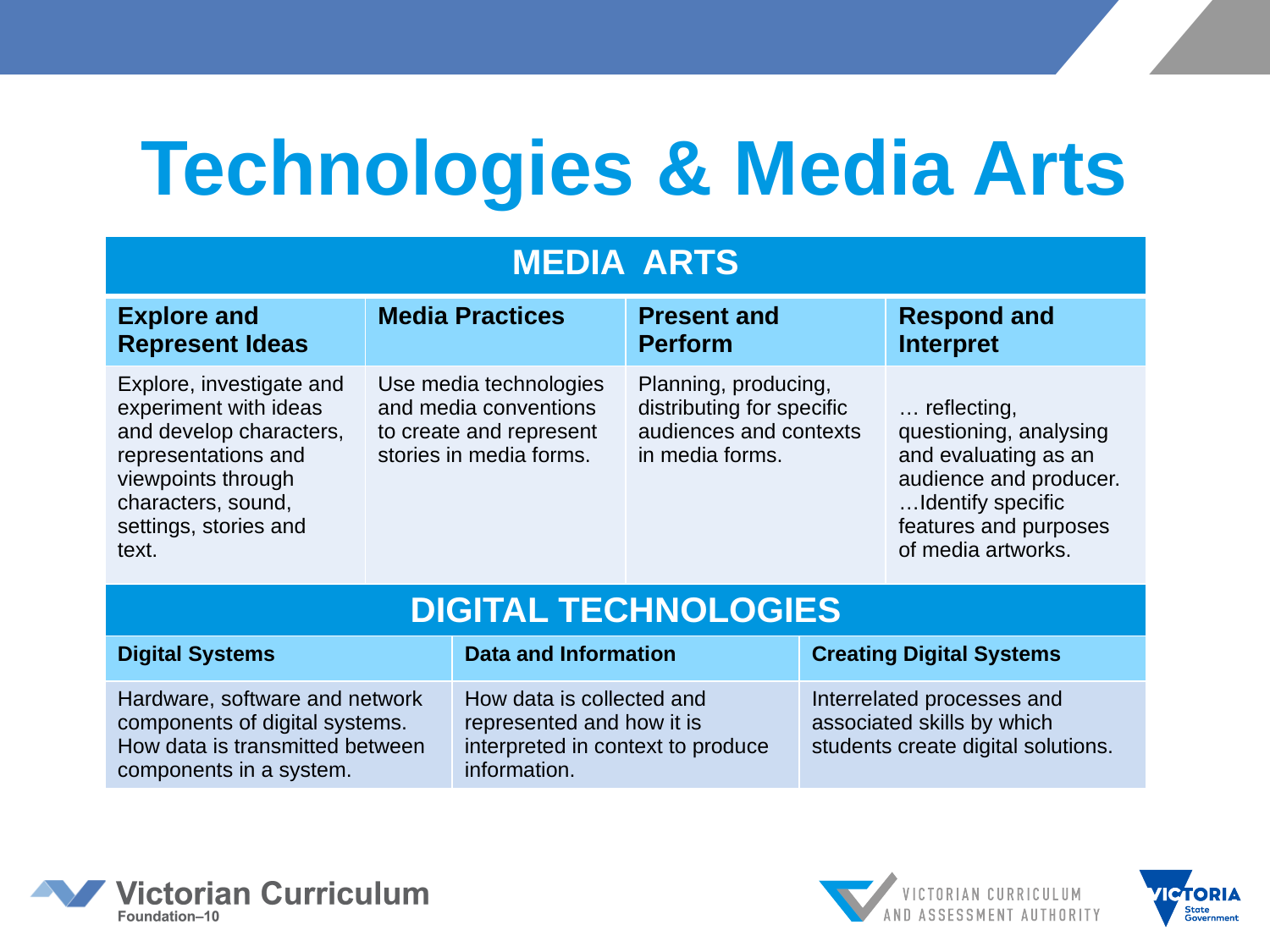

# Technologies & Media Arts
| MEDIA ARTS |  |  |  |  |  |
| --- | --- | --- | --- | --- | --- |
| Explore and Represent Ideas | Media Practices |  | Present and Perform |  | Respond and Interpret |
| Explore, investigate and experiment with ideas and develop characters, representations and viewpoints through characters, sound, settings, stories and text. | Use media technologies and media conventions to create and represent stories in media forms. |  | Planning, producing, distributing for specific audiences and contexts in media forms. |  | … reflecting, questioning, analysing and evaluating as an audience and producer. …Identify specific features and purposes of media artworks. |
| DIGITAL TECHNOLOGIES |  |  |  |  |  |
| Digital Systems |  | Data and Information |  | Creating Digital Systems |  |
| Hardware, software and network components of digital systems. How data is transmitted between components in a system. |  | How data is collected and represented and how it is interpreted in context to produce information. |  | Interrelated processes and associated skills by which students create digital solutions. |  |